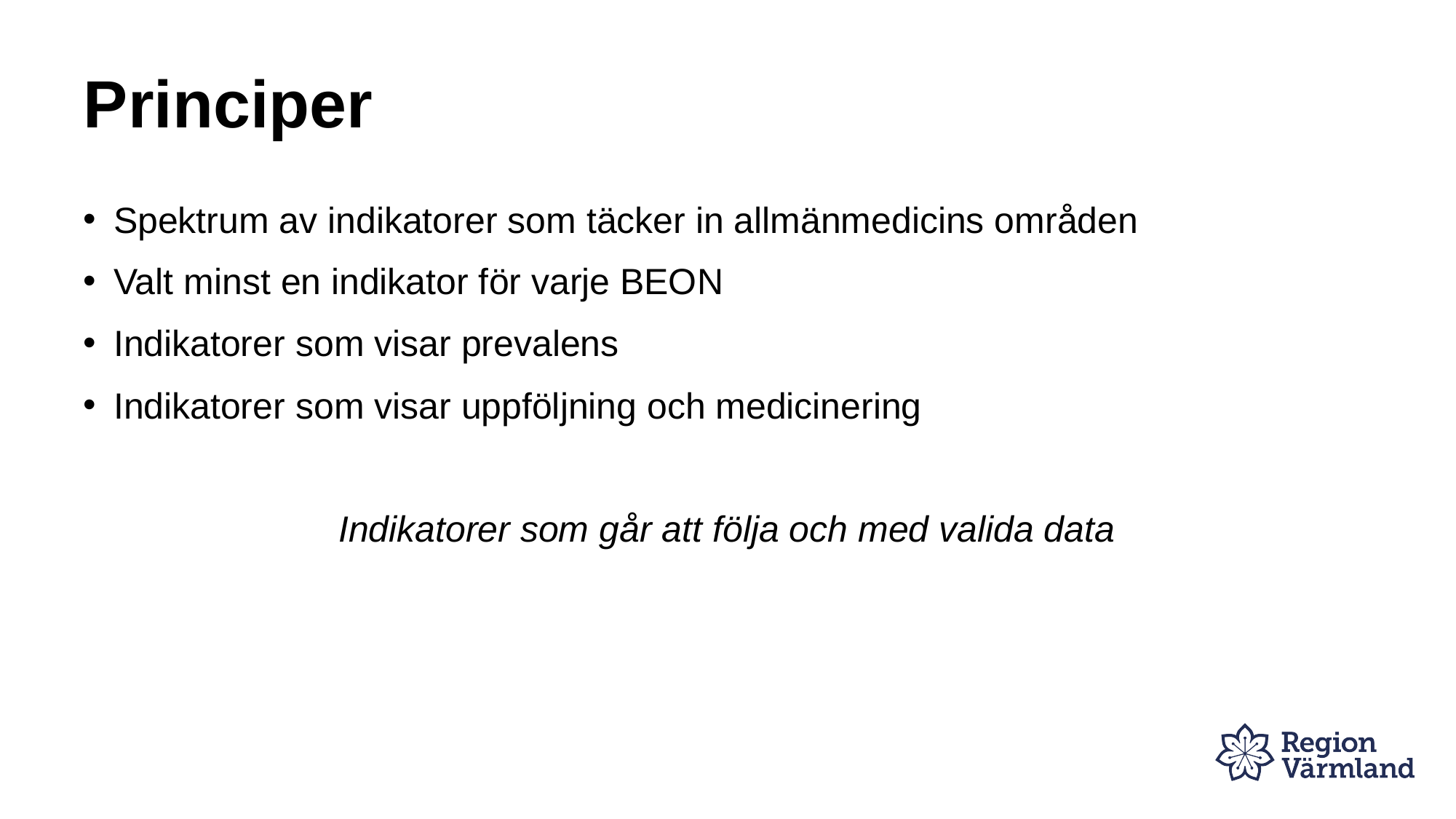

# Principer
Spektrum av indikatorer som täcker in allmänmedicins områden
Valt minst en indikator för varje BEON
Indikatorer som visar prevalens
Indikatorer som visar uppföljning och medicinering

Indikatorer som går att följa och med valida data